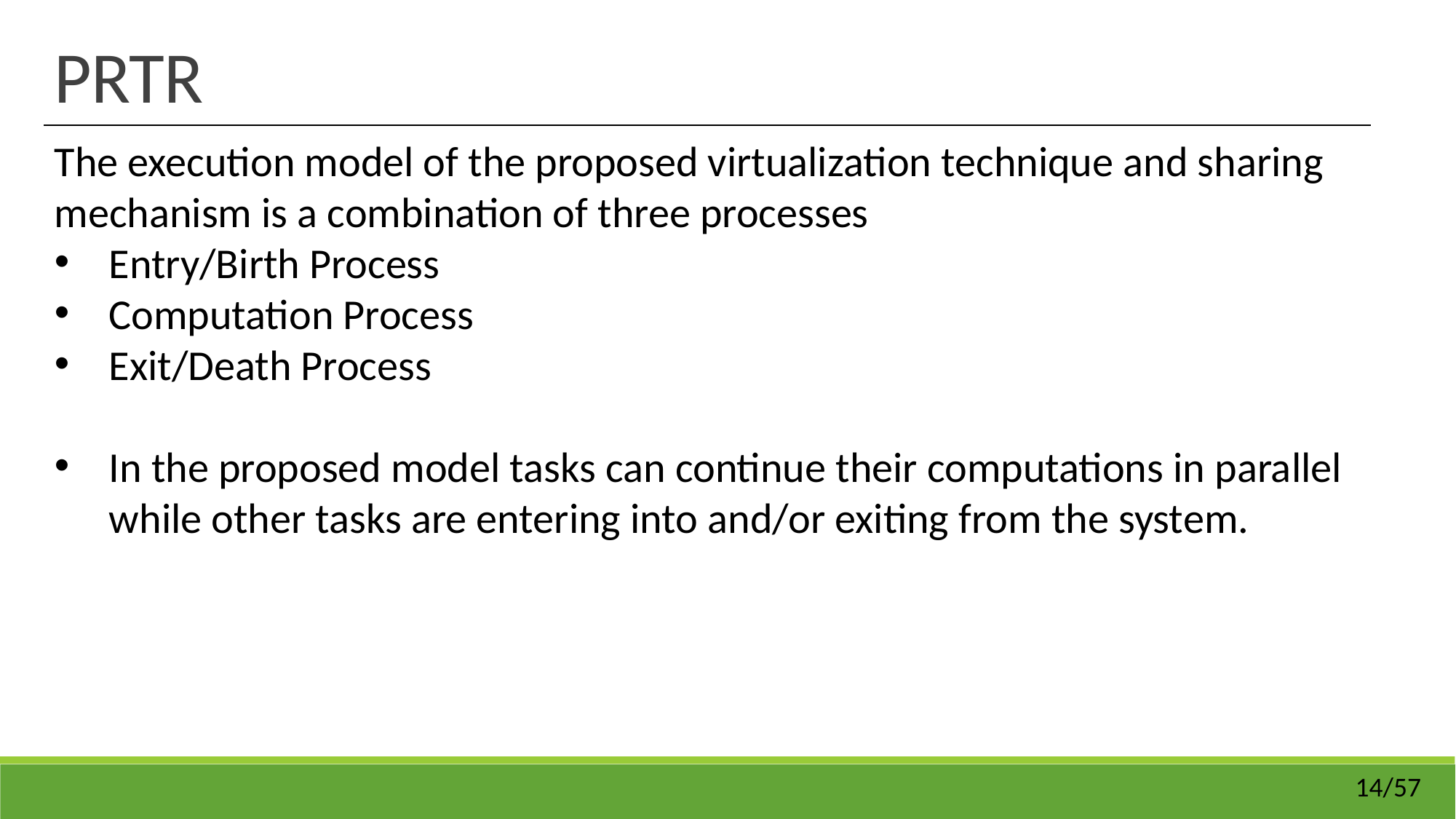

PRTR
The execution model of the proposed virtualization technique and sharing mechanism is a combination of three processes
Entry/Birth Process
Computation Process
Exit/Death Process

In the proposed model tasks can continue their computations in parallel while other tasks are entering into and/or exiting from the system.

14/57